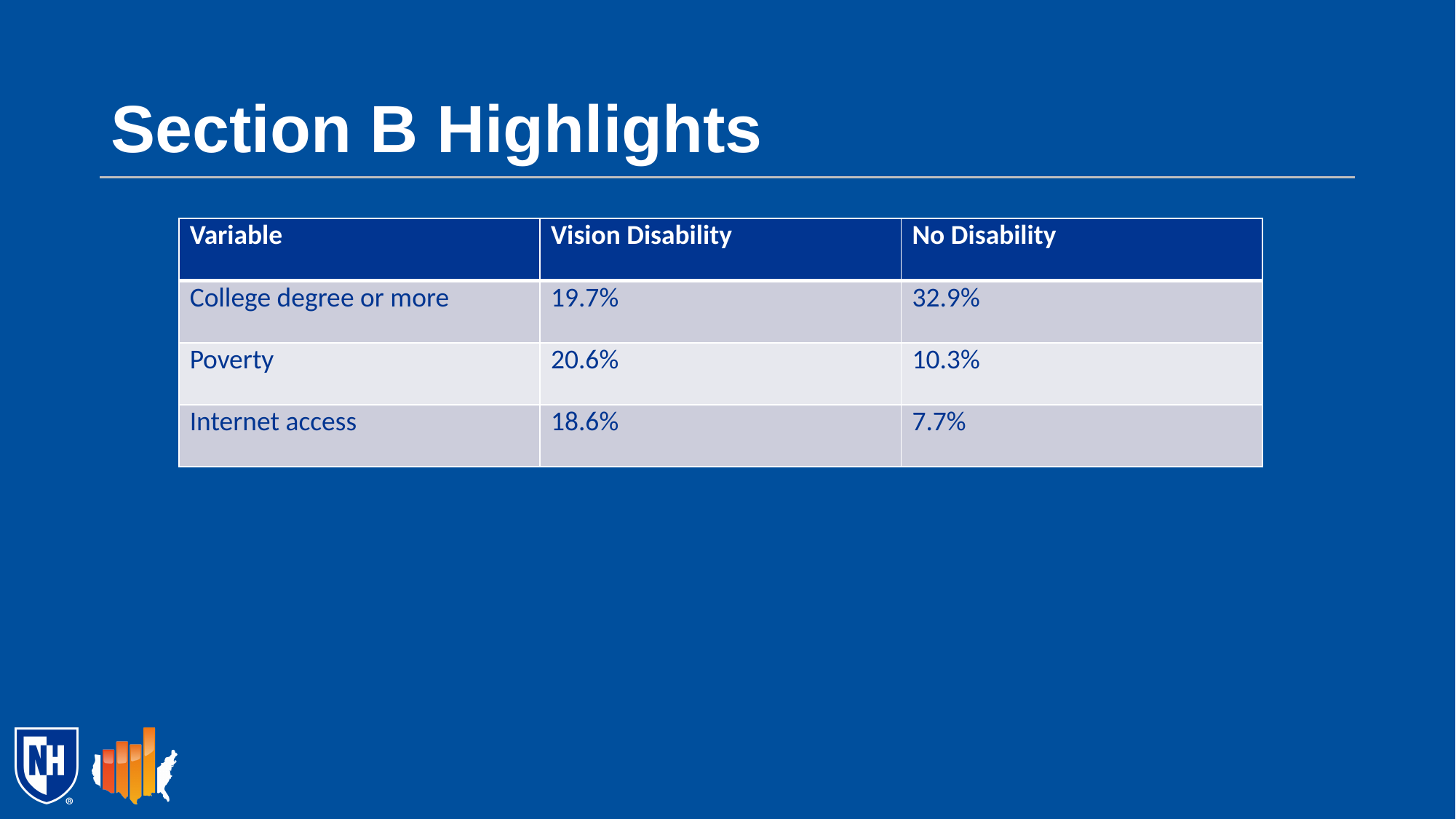

# Section B Highlights

| Variable | Vision Disability | No Disability |
| --- | --- | --- |
| College degree or more | 19.7% | 32.9% |
| Poverty | 20.6% | 10.3% |
| Internet access | 18.6% | 7.7% |